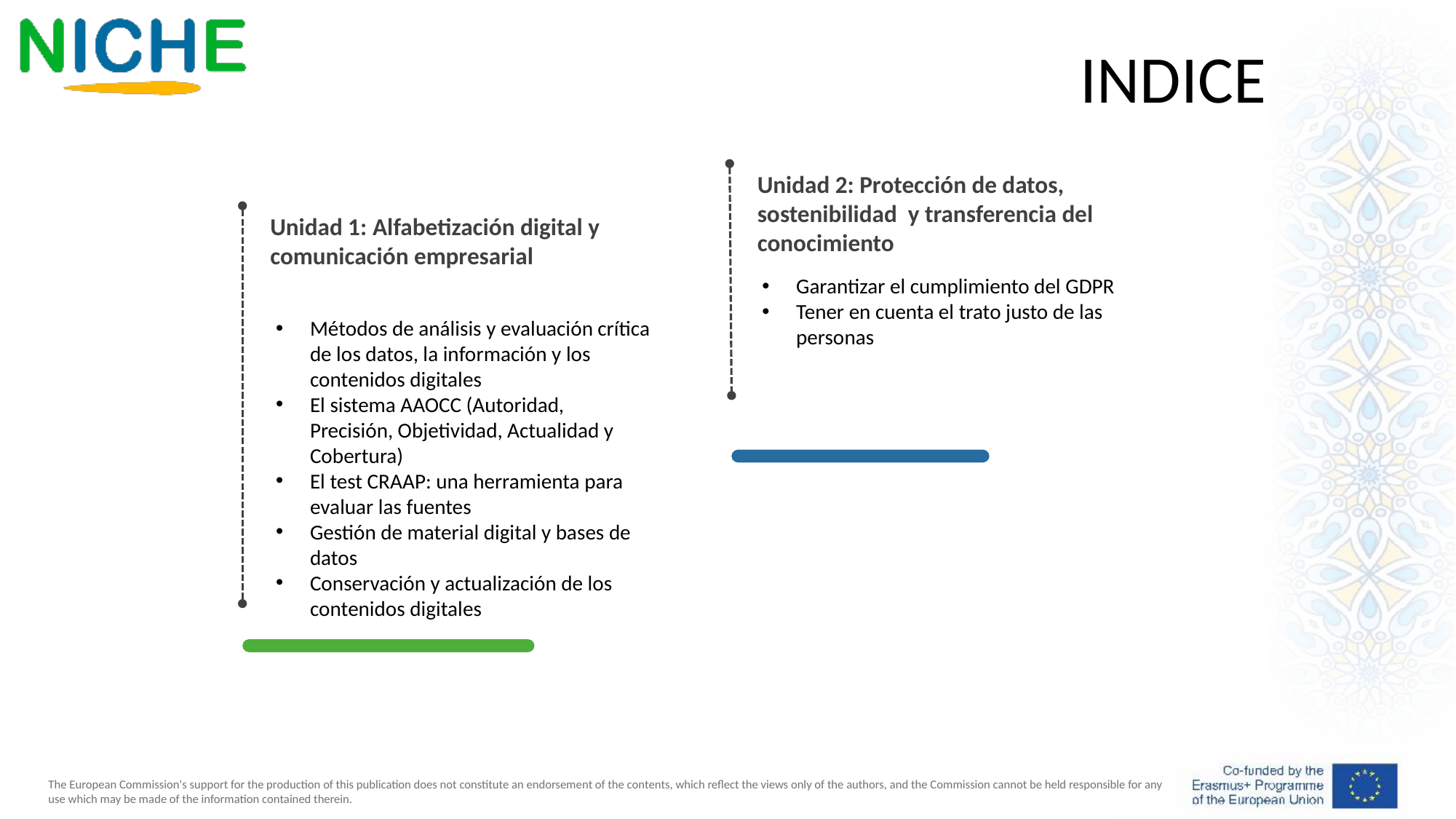

INDICE

Unidad 2: Protección de datos, sostenibilidad  y transferencia del conocimiento
Garantizar el cumplimiento del GDPR
Tener en cuenta el trato justo de las personas

Unidad 1: Alfabetización digital y comunicación empresarial
Métodos de análisis y evaluación crítica de los datos, la información y los contenidos digitales
El sistema AAOCC (Autoridad, Precisión, Objetividad, Actualidad y Cobertura)
El test CRAAP: una herramienta para evaluar las fuentes
Gestión de material digital y bases de datos
Conservación y actualización de los contenidos digitales